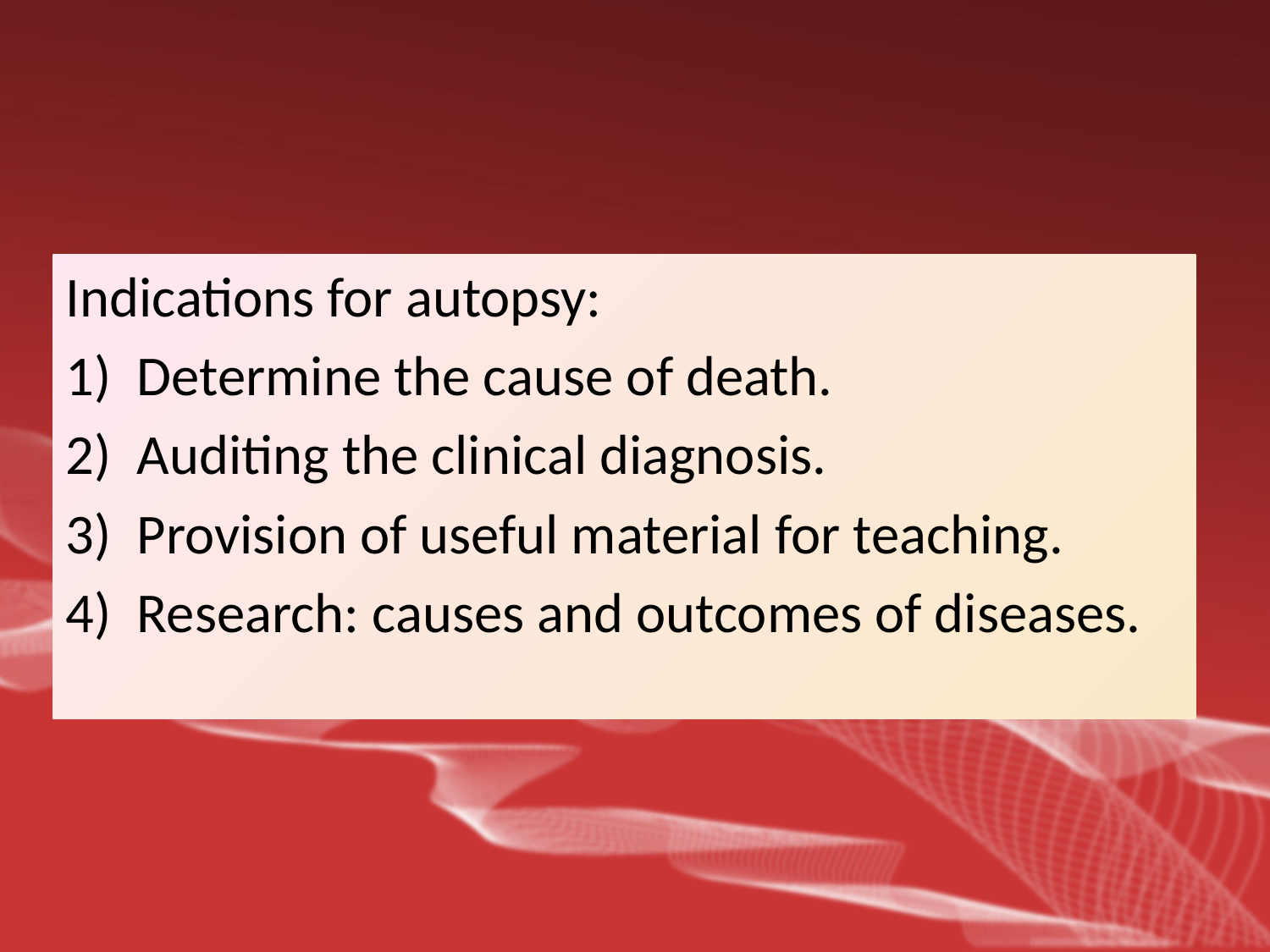

Indications for autopsy:
Determine the cause of death.
Auditing the clinical diagnosis.
Provision of useful material for teaching.
Research: causes and outcomes of diseases.